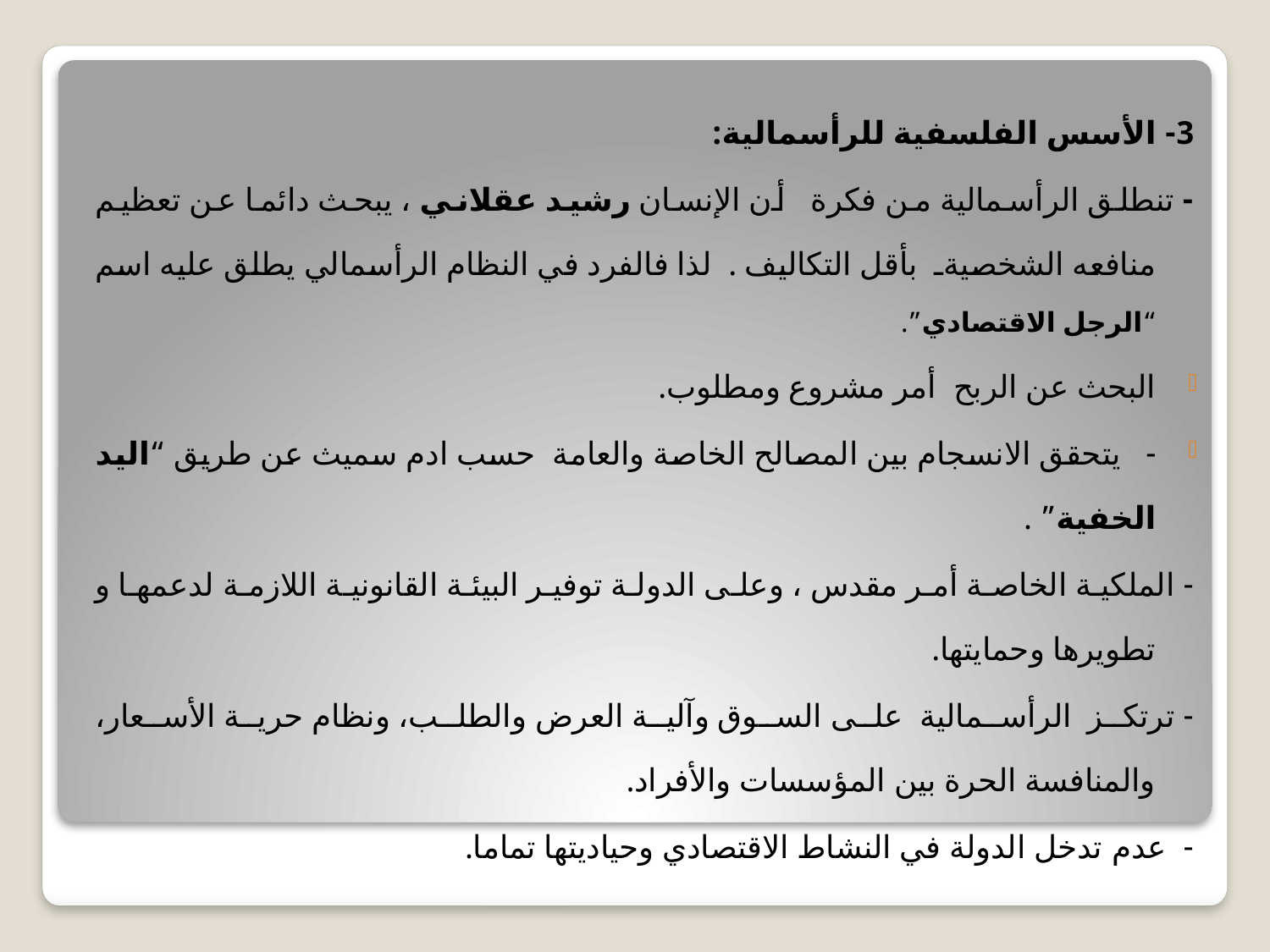

3- الأسس الفلسفية للرأسمالية:
- تنطلق الرأسمالية من فكرة   أن الإنسان رشيد عقلاني ، يبحث دائما عن تعظيم منافعه الشخصيةـ  بأقل التكاليف .  لذا فالفرد في النظام الرأسمالي يطلق عليه اسم “الرجل الاقتصادي”.
البحث عن الربح  أمر مشروع ومطلوب.
-   يتحقق الانسجام بين المصالح الخاصة والعامة  حسب ادم سميث عن طريق “اليد الخفية” .
- الملكية الخاصة أمر مقدس ، وعلى الدولة توفير البيئة القانونية اللازمة لدعمها و تطويرها وحمايتها.
- ترتكز  الرأسمالية  على السوق وآلية العرض والطلب، ونظام حرية الأسعار، والمنافسة الحرة بين المؤسسات والأفراد.
-  عدم تدخل الدولة في النشاط الاقتصادي وحياديتها تماما.